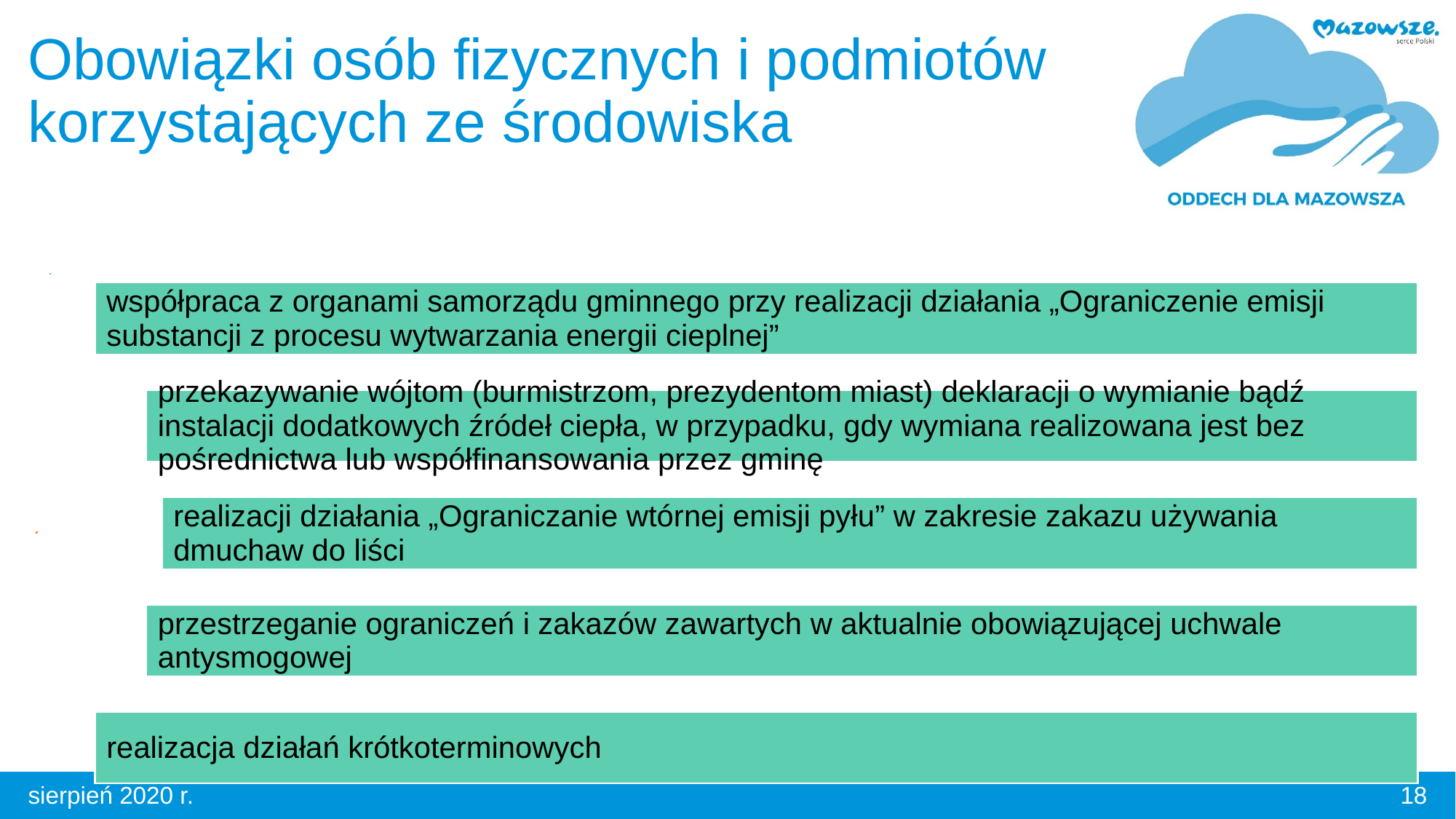

# Obowiązki osób fizycznych i podmiotów korzystających ze środowiska
współpraca z organami samorządu gminnego przy realizacji działania „Ograniczenie emisji substancji z procesu wytwarzania energii cieplnej”
przekazywanie wójtom (burmistrzom, prezydentom miast) deklaracji o wymianie bądź instalacji dodatkowych źródeł ciepła, w przypadku, gdy wymiana realizowana jest bez pośrednictwa lub współfinansowania przez gminę
realizacji działania „Ograniczanie wtórnej emisji pyłu” w zakresie zakazu używania dmuchaw do liści
przestrzeganie ograniczeń i zakazów zawartych w aktualnie obowiązującej uchwale antysmogowej
realizacja działań krótkoterminowych
18
sierpień 2020 r.